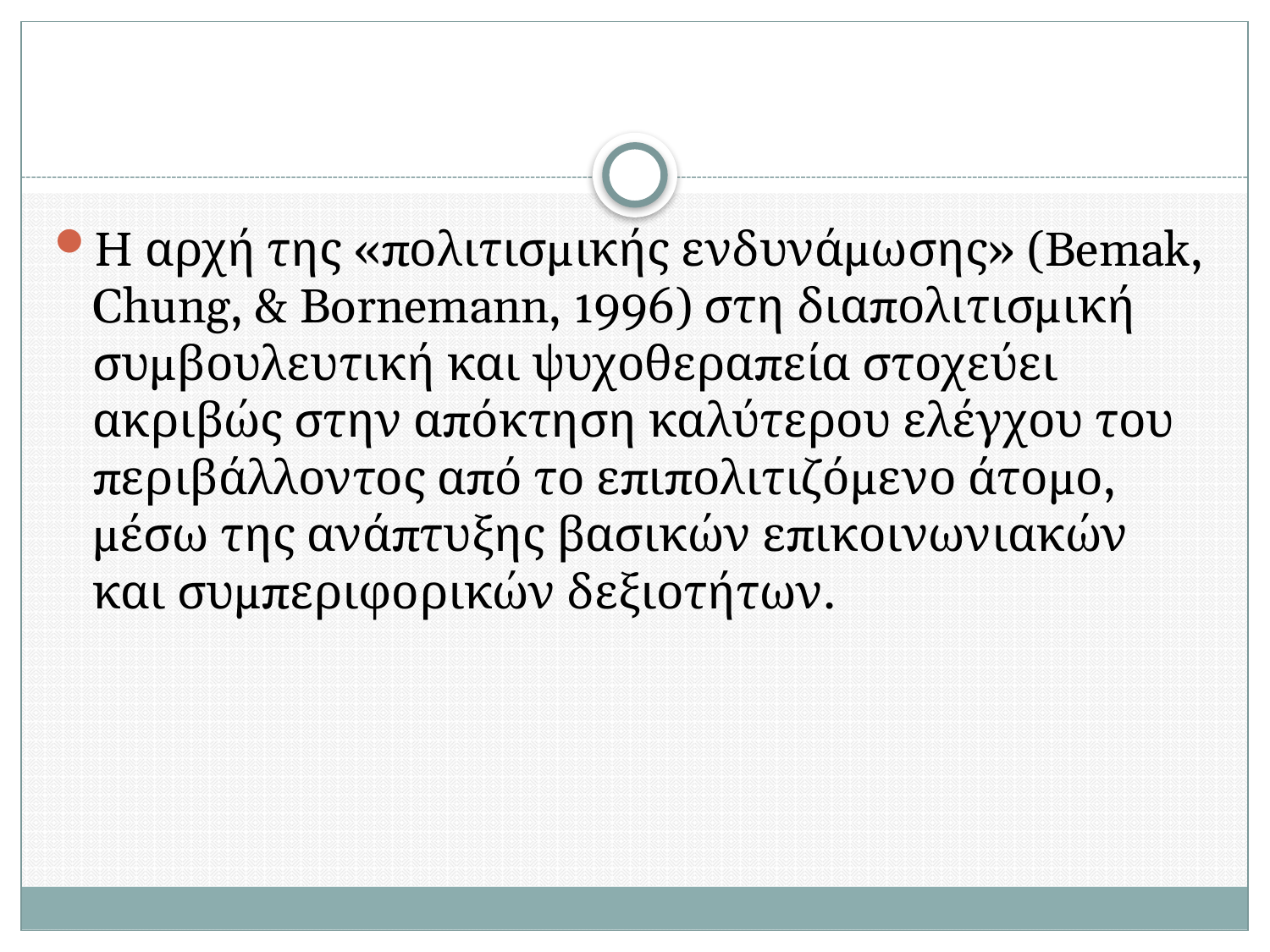

#
Η αρχή της «πολιτισμικής ενδυνάμωσης» (Bemak, Chung, & Bornemann, 1996) στη διαπολιτισμική συμβουλευτική και ψυχοθεραπεία στοχεύει ακριβώς στην απόκτηση καλύτερου ελέγχου του περιβάλλοντος από το επιπολιτιζόμενο άτομο, μέσω της ανάπτυξης βασικών επικοινωνιακών και συμπεριφορικών δεξιοτήτων.